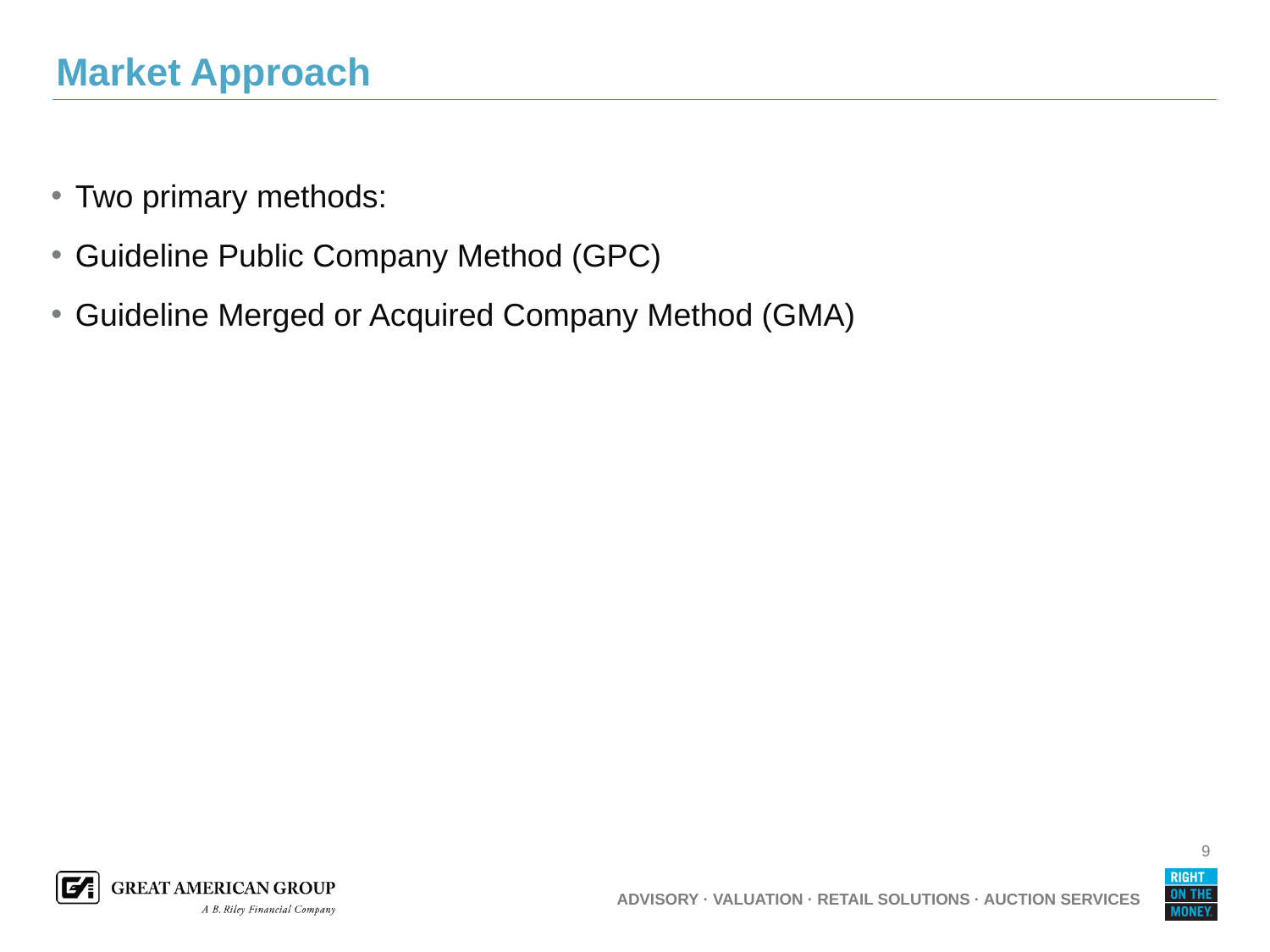

# Market Approach
Two primary methods:
Guideline Public Company Method (GPC)
Guideline Merged or Acquired Company Method (GMA)

9